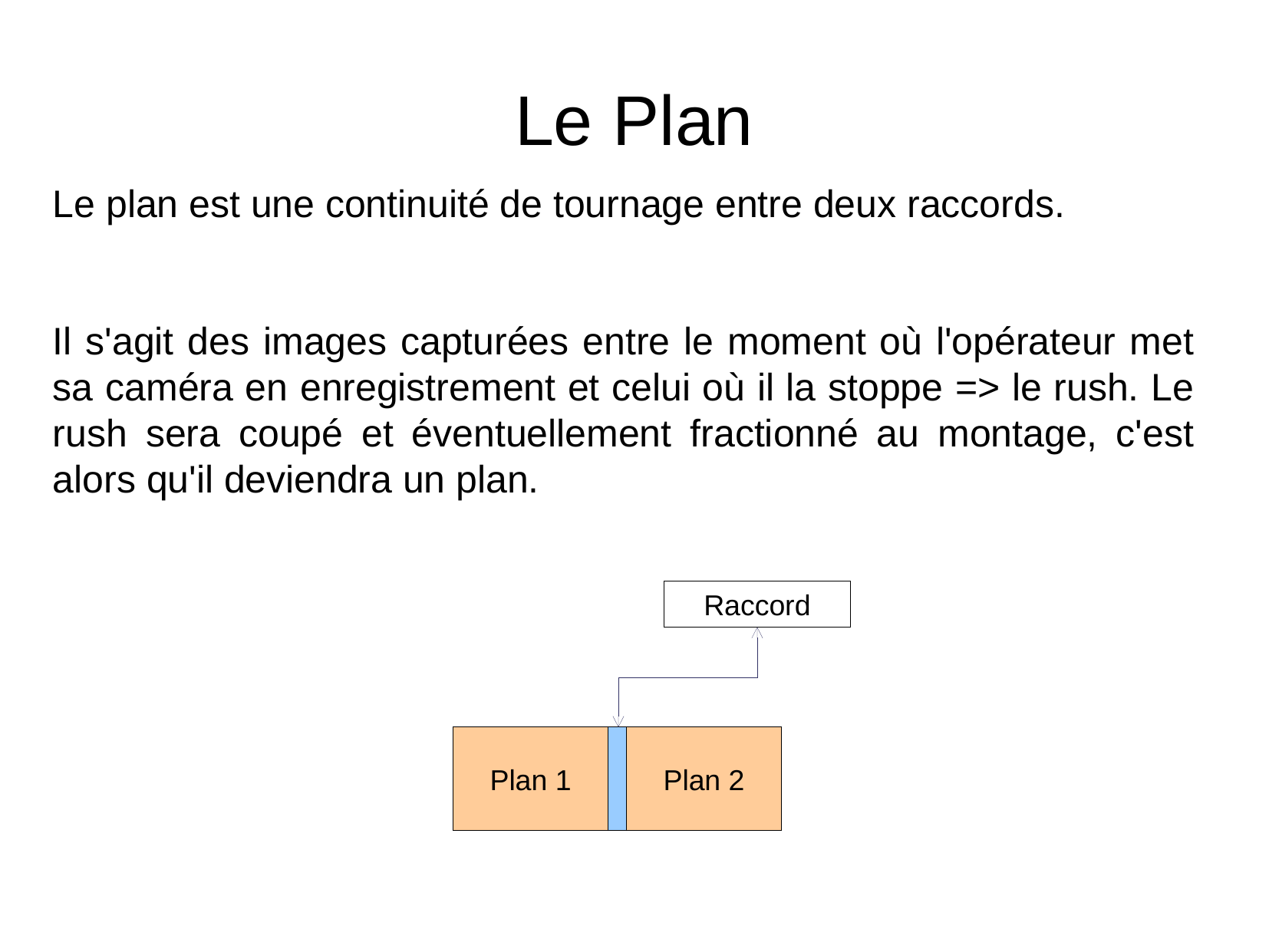

Le Plan
Le plan est une continuité de tournage entre deux raccords.

Il s'agit des images capturées entre le moment où l'opérateur met sa caméra en enregistrement et celui où il la stoppe => le rush. Le rush sera coupé et éventuellement fractionné au montage, c'est alors qu'il deviendra un plan.

Raccord
Plan 1

Plan 2